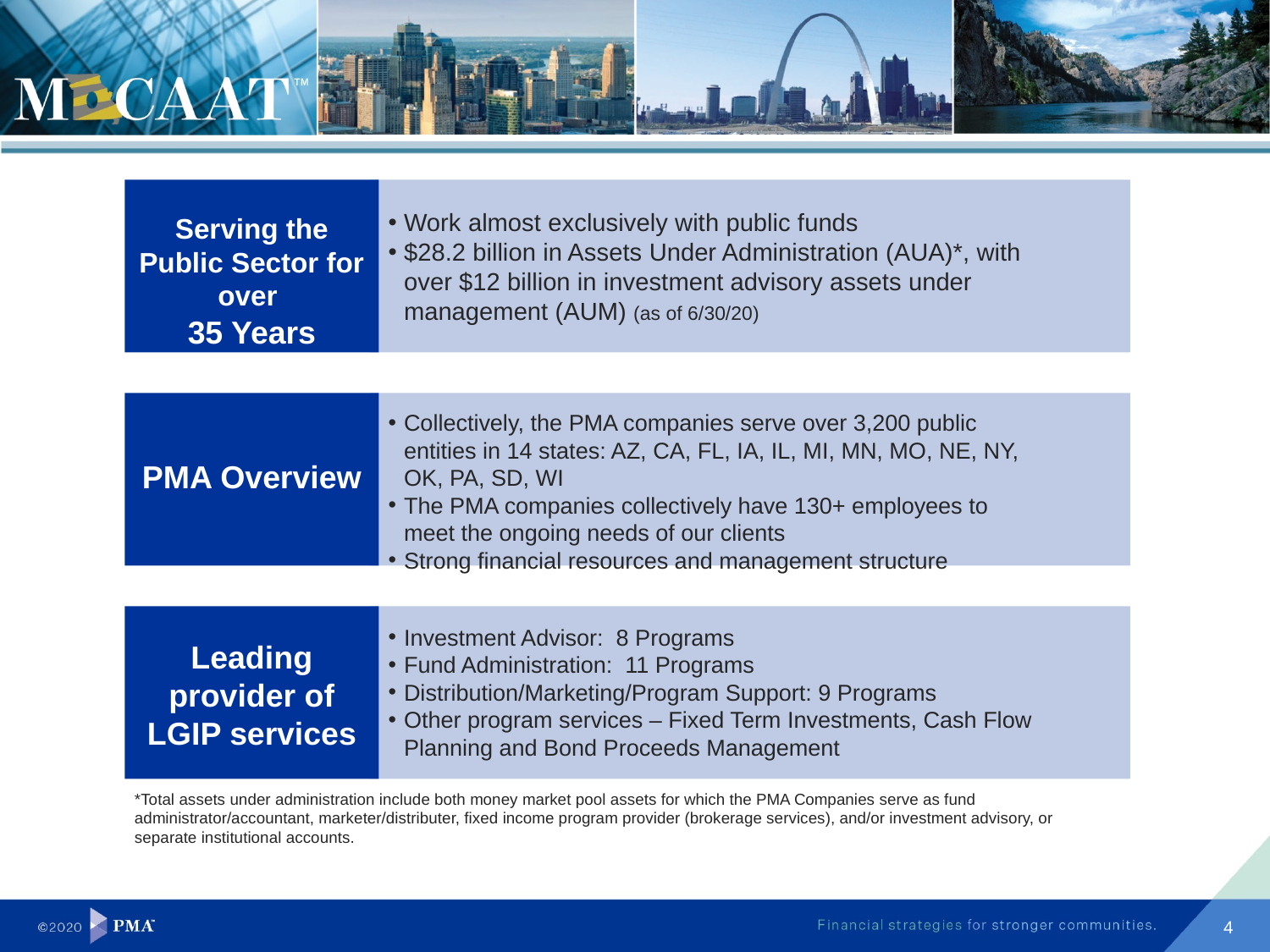

Work almost exclusively with public funds
$28.2 billion in Assets Under Administration (AUA)*, with over $12 billion in investment advisory assets under management (AUM) (as of 6/30/20)
Serving the Public Sector for over
35 Years

Collectively, the PMA companies serve over 3,200 public entities in 14 states: AZ, CA, FL, IA, IL, MI, MN, MO, NE, NY, OK, PA, SD, WI
The PMA companies collectively have 130+ employees to meet the ongoing needs of our clients
Strong financial resources and management structure
PMA Overview

Investment Advisor:  8 Programs
Fund Administration:  11 Programs
Distribution/Marketing/Program Support: 9 Programs
Other program services – Fixed Term Investments, Cash Flow Planning and Bond Proceeds Management
Leading provider of LGIP services
*Total assets under administration include both money market pool assets for which the PMA Companies serve as fund administrator/accountant, marketer/distributer, fixed income program provider (brokerage services), and/or investment advisory, or separate institutional accounts.
4